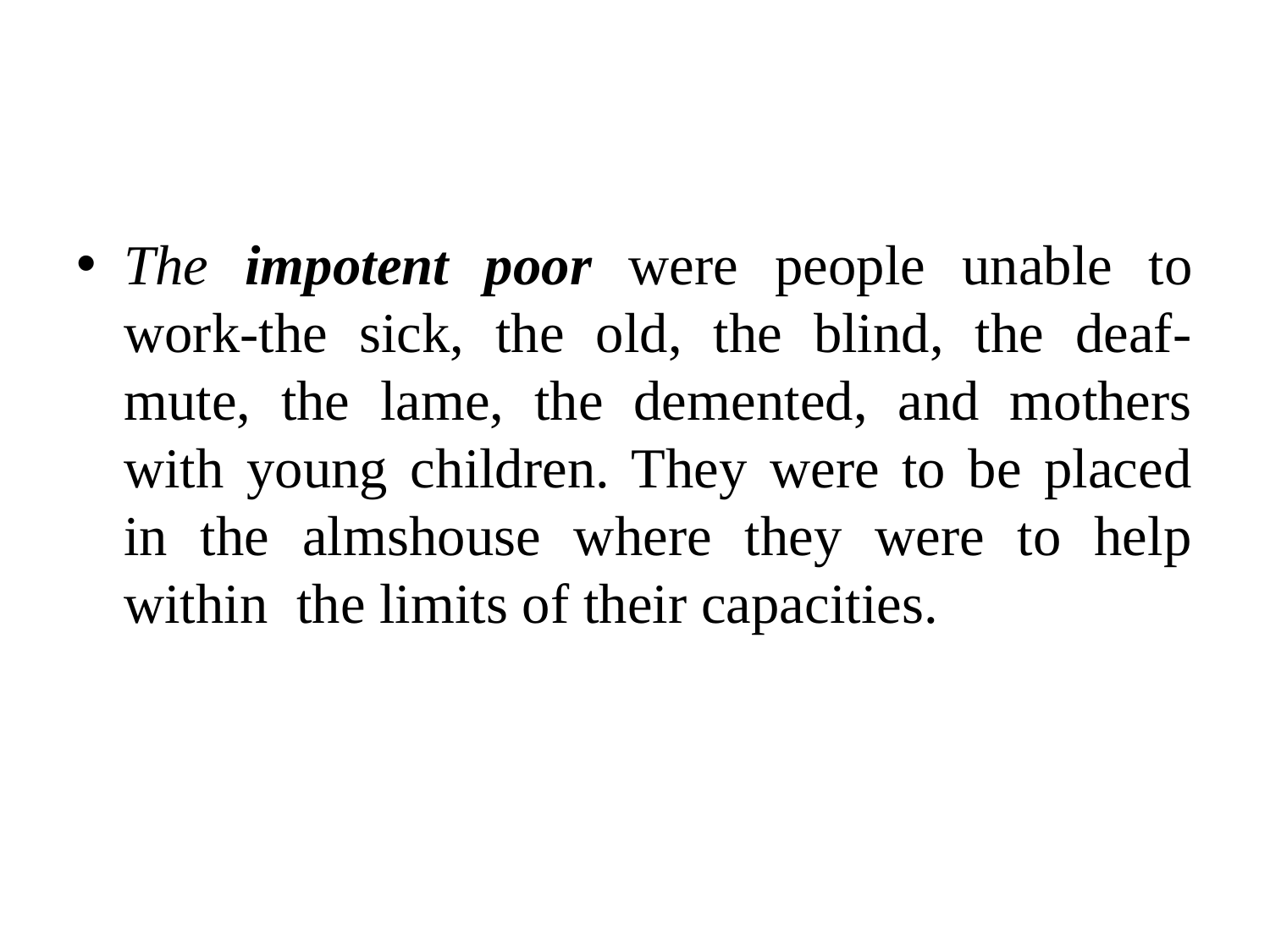

#
The impotent poor were people unable to work-the sick, the old, the blind, the deaf-mute, the lame, the demented, and mothers with young children. They were to be placed in the almshouse where they were to help within  the limits of their capacities.